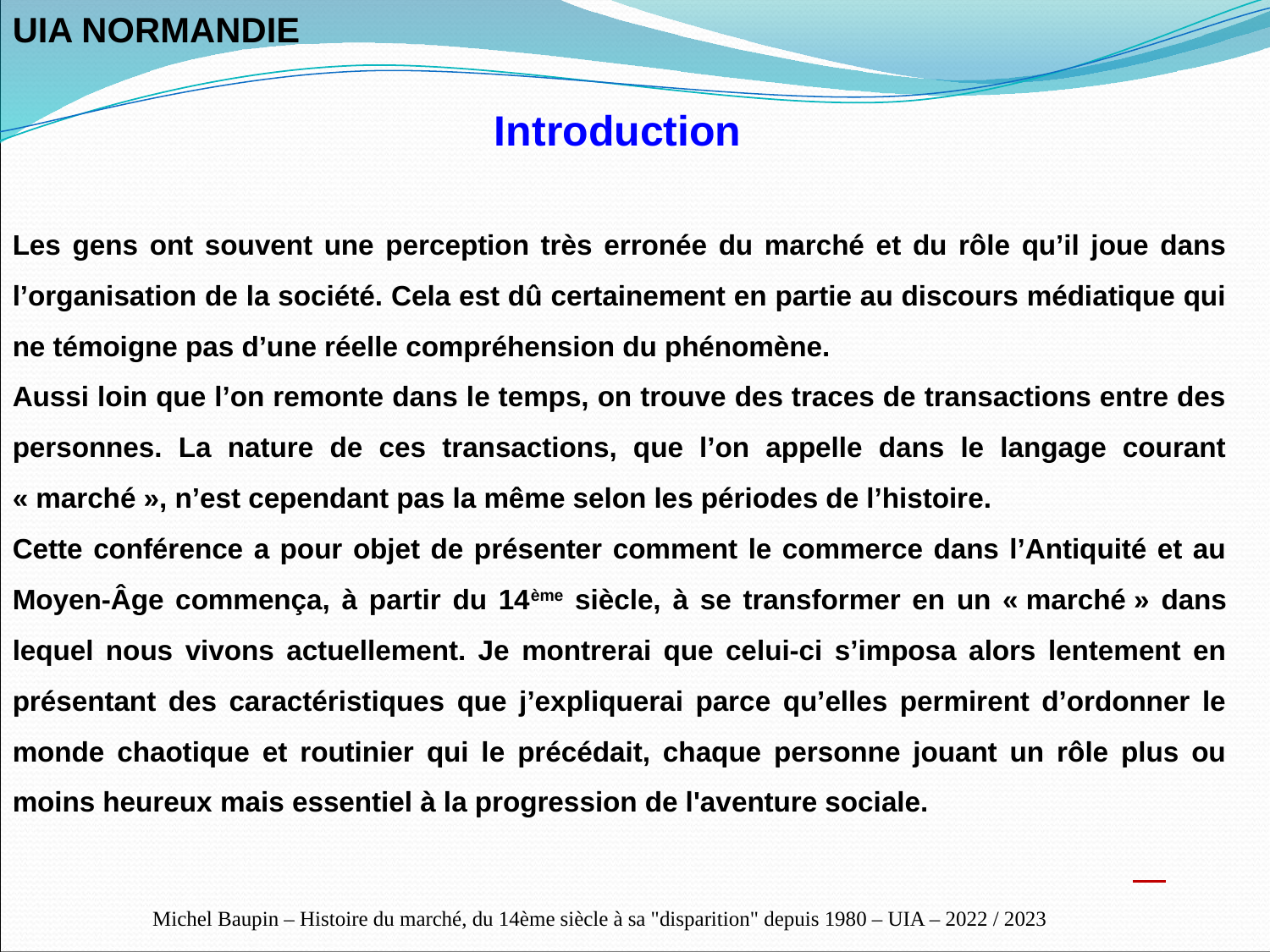

UIA NORMANDIE
Introduction
Les gens ont souvent une perception très erronée du marché et du rôle qu’il joue dans l’organisation de la société. Cela est dû certainement en partie au discours médiatique qui ne témoigne pas d’une réelle compréhension du phénomène.
Aussi loin que l’on remonte dans le temps, on trouve des traces de transactions entre des personnes. La nature de ces transactions, que l’on appelle dans le langage courant « marché », n’est cependant pas la même selon les périodes de l’histoire.
Cette conférence a pour objet de présenter comment le commerce dans l’Antiquité et au Moyen-Âge commença, à partir du 14ème siècle, à se transformer en un « marché » dans lequel nous vivons actuellement. Je montrerai que celui-ci s’imposa alors lentement en présentant des caractéristiques que j’expliquerai parce qu’elles permirent d’ordonner le monde chaotique et routinier qui le précédait, chaque personne jouant un rôle plus ou moins heureux mais essentiel à la progression de l'aventure sociale.

 ⇐
Michel Baupin – Histoire du marché, du 14ème siècle à sa "disparition" depuis 1980 – UIA – 2022 / 2023